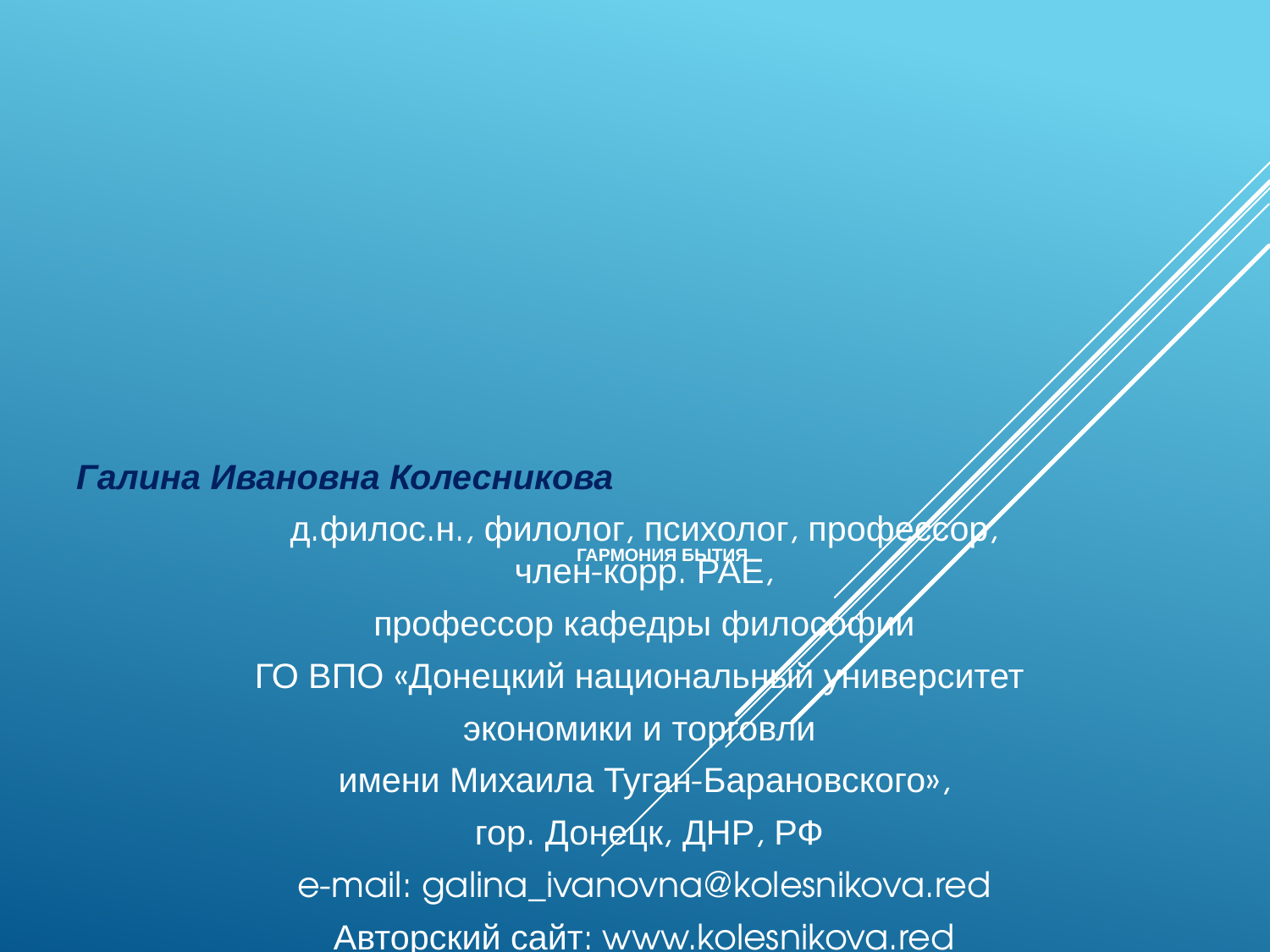

# ГАРМОНИЯ БЫТИЯ
Галина Ивановна Колесникова
д.филос.н., филолог, психолог, профессор,
член-корр. РАЕ,
профессор кафедры философии
ГО ВПО «Донецкий национальный университет
экономики и торговли
имени Михаила Туган-Барановского»,
 гор. Донецк, ДНР, РФ
e-mail: galina_ivanovna@kolesnikova.red
Авторский сайт: www.kolesnikova.red